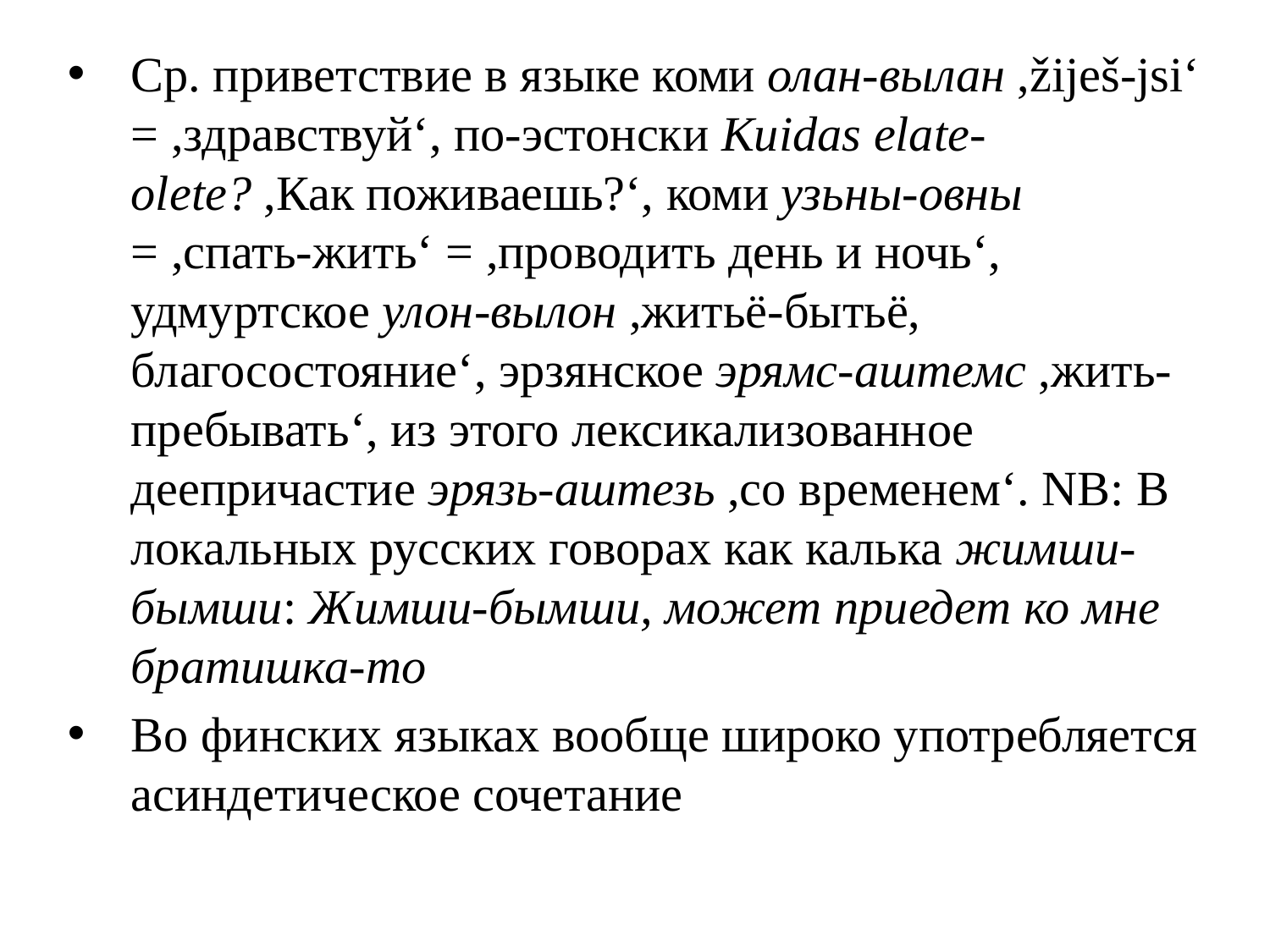

Ср. приветствие в языке коми олан-вылан ,žiješ-jsi‘ = ,здравствуй‘, по-эстонски Kuidas elate-olete? ,Как поживаешь?‘, коми узьны-овны = ,спать-жить‘ = ,проводить день и ночь‘, удмуртское улон-вылон ,житьё-бытьё, благосостояние‘, эрзянское эрямс-аштемс ,жить-пребывать‘, из этого лексикализованное деепричастие эрязь-аштезь ,со временем‘. NB: В локальных русских говорах как калька жимши-бымши: Жимши-бымши, может приедет ко мне братишка-то
Во финских языках вообще широко употребляется асиндетическое сочетание